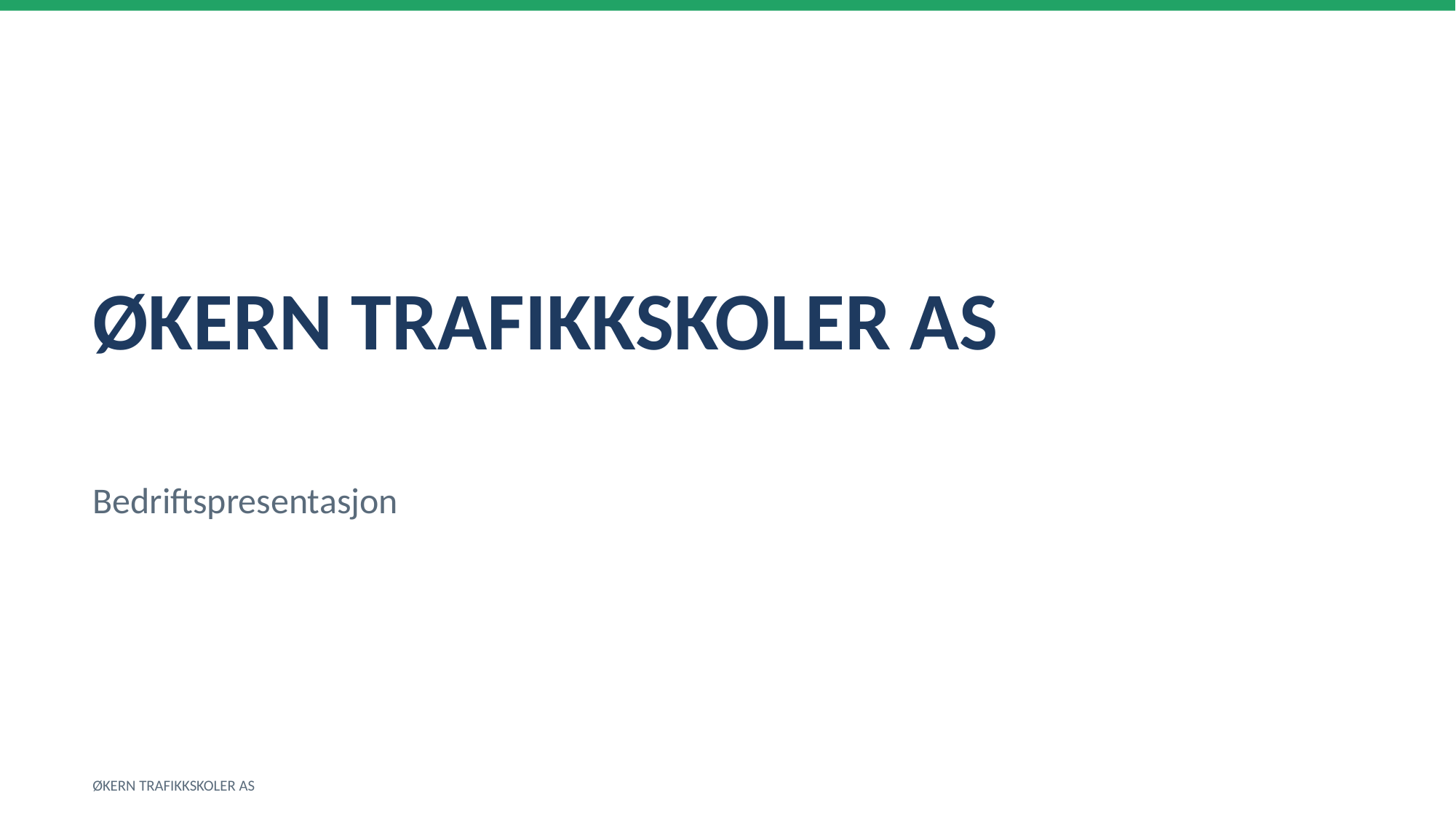

ØKERN TRAFIKKSKOLER AS
Bedriftspresentasjon
ØKERN TRAFIKKSKOLER AS